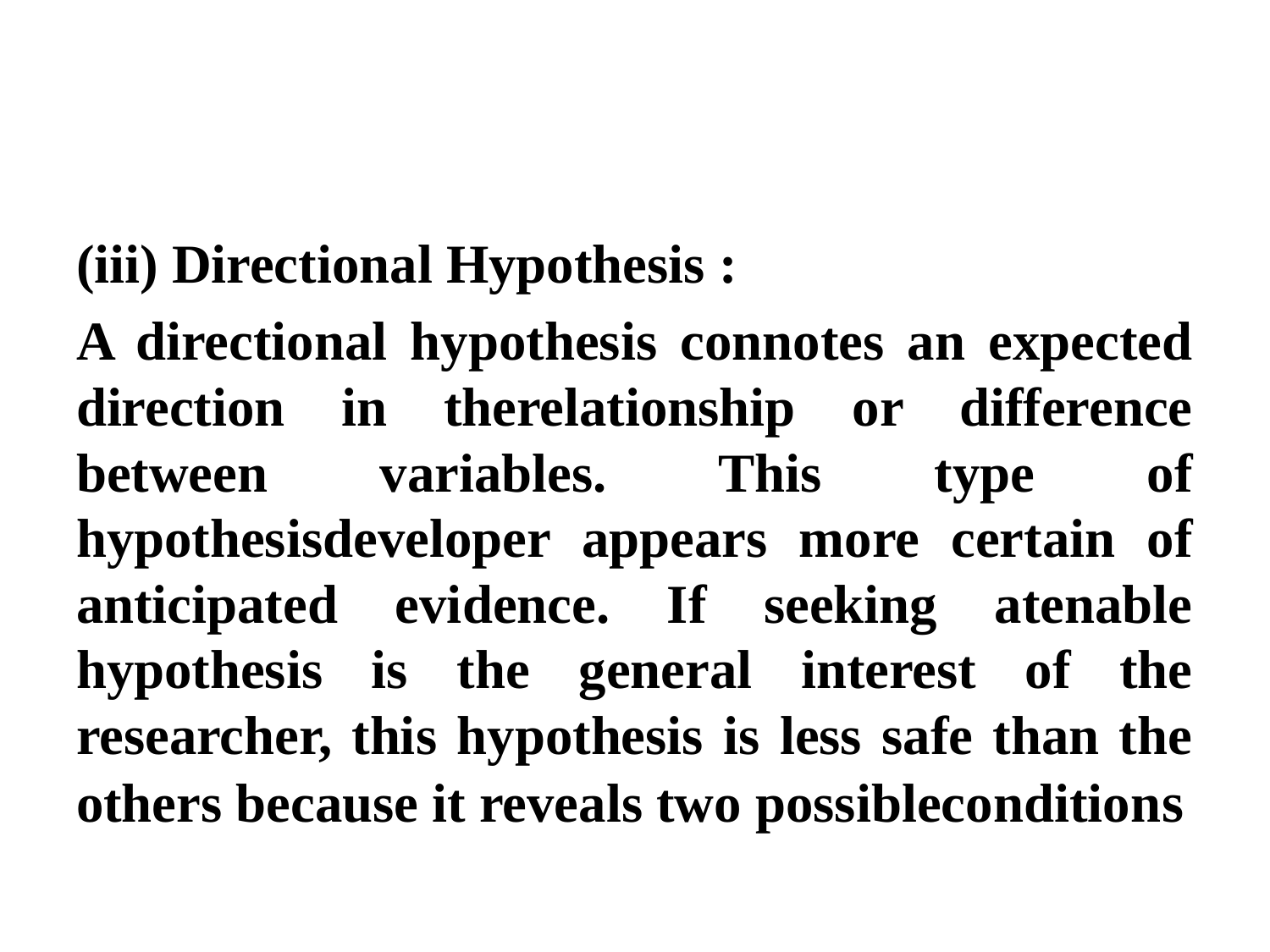

(iii) Directional Hypothesis :
A directional hypothesis connotes an expected direction in therelationship or difference between variables. This type of hypothesisdeveloper appears more certain of anticipated evidence. If seeking atenable hypothesis is the general interest of the researcher, this hypothesis is less safe than the others because it reveals two possibleconditions